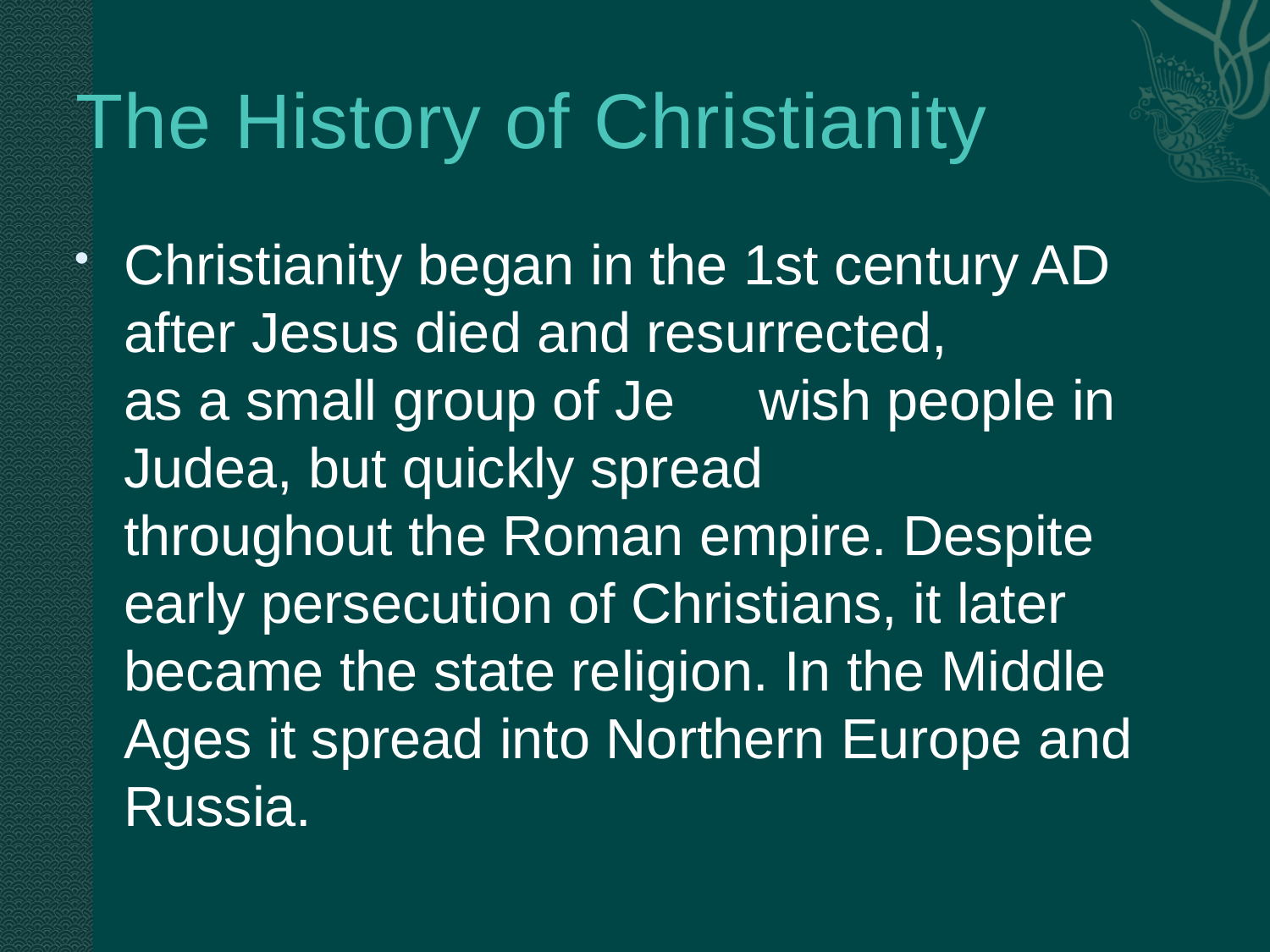

# The History of Christianity
Christianity began in the 1st century AD after Jesus died and resurrected, as a small group of Je	wish people in Judea, but quickly spread throughout the Roman empire. Despite early persecution of Christians, it later became the state religion. In the Middle Ages it spread into Northern Europe and Russia.